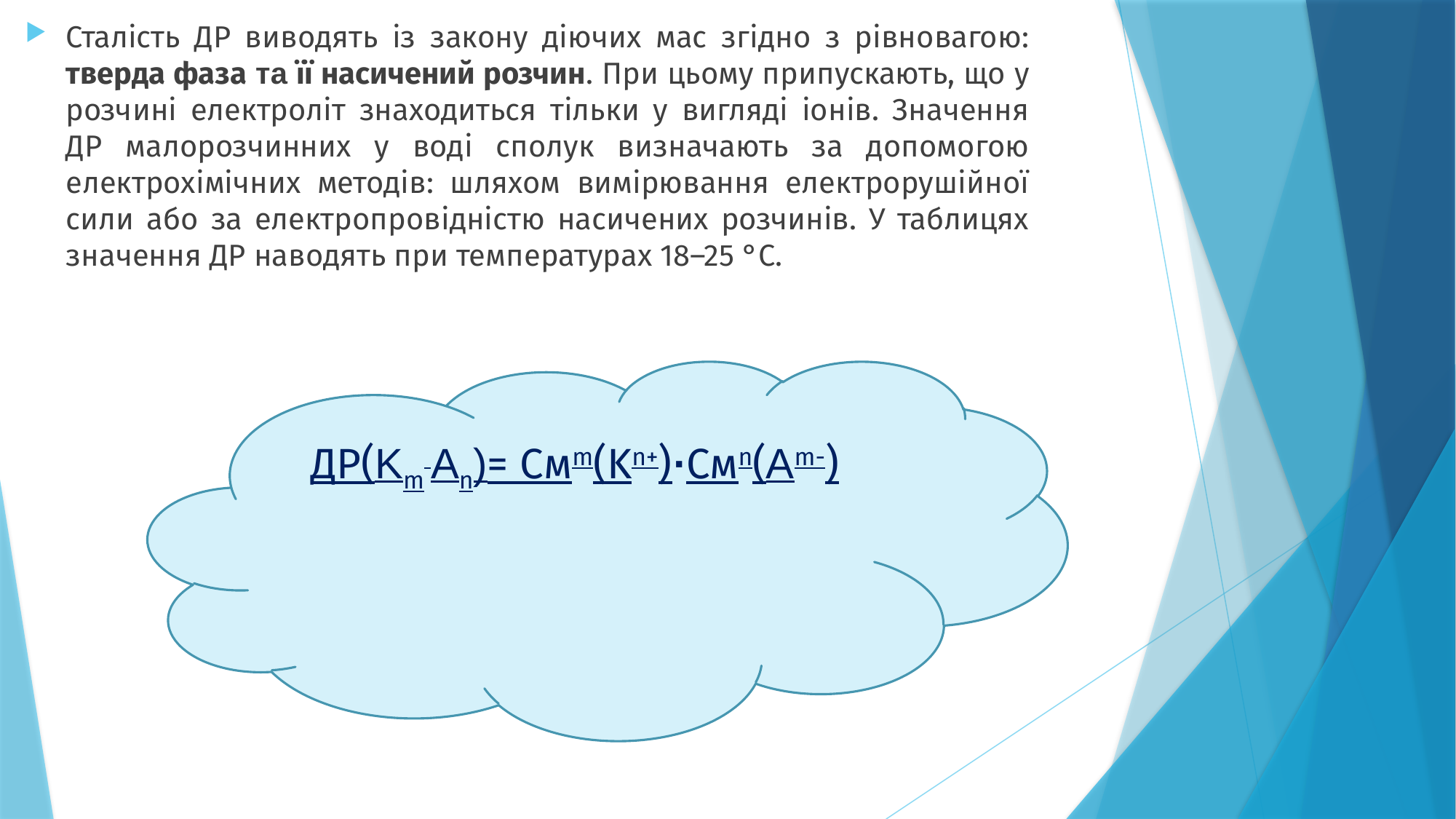

Сталість ДР виводять із закону діючих мас згідно з рівновагою: тверда фаза та її насичений розчин. При цьому припускають, що у розчині електроліт знаходиться тільки у вигляді іонів. Значення ДР малорозчинних у воді сполук визначають за допомогою електрохімічних методів: шляхом вимірювання електрорушійної сили або за електропровідністю насичених розчинів. У таблицях значення ДР наводять при температурах 18–25 °С.
ДР(Km An)= Cмm(Kn+)·Cмn(Am-)